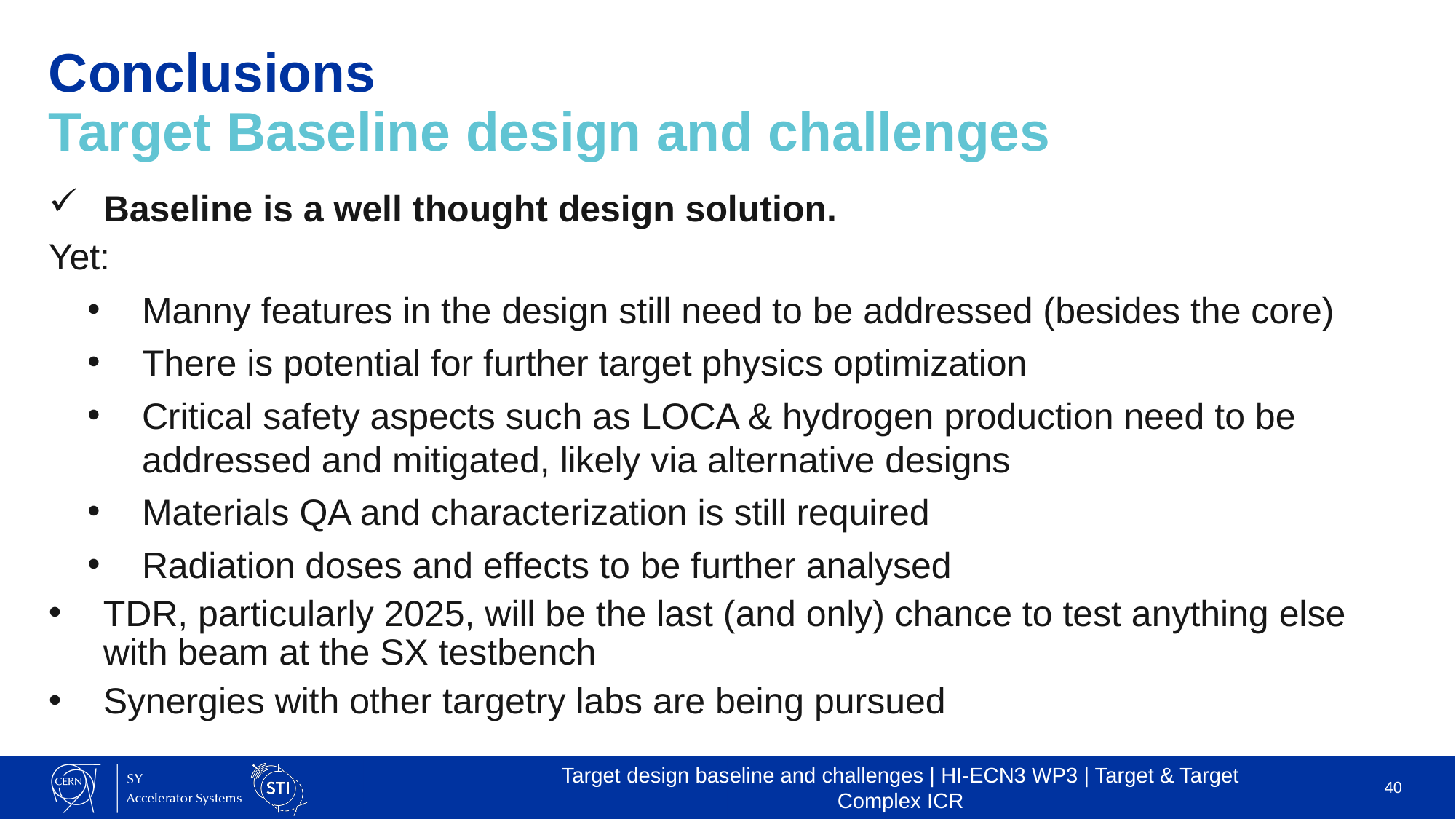

# Conclusions Target Baseline design and challenges
Baseline is a well thought design solution.
Yet:
Manny features in the design still need to be addressed (besides the core)
There is potential for further target physics optimization
Critical safety aspects such as LOCA & hydrogen production need to be addressed and mitigated, likely via alternative designs
Materials QA and characterization is still required
Radiation doses and effects to be further analysed
TDR, particularly 2025, will be the last (and only) chance to test anything else with beam at the SX testbench
Synergies with other targetry labs are being pursued
Target design baseline and challenges | HI-ECN3 WP3 | Target & Target Complex ICR
40